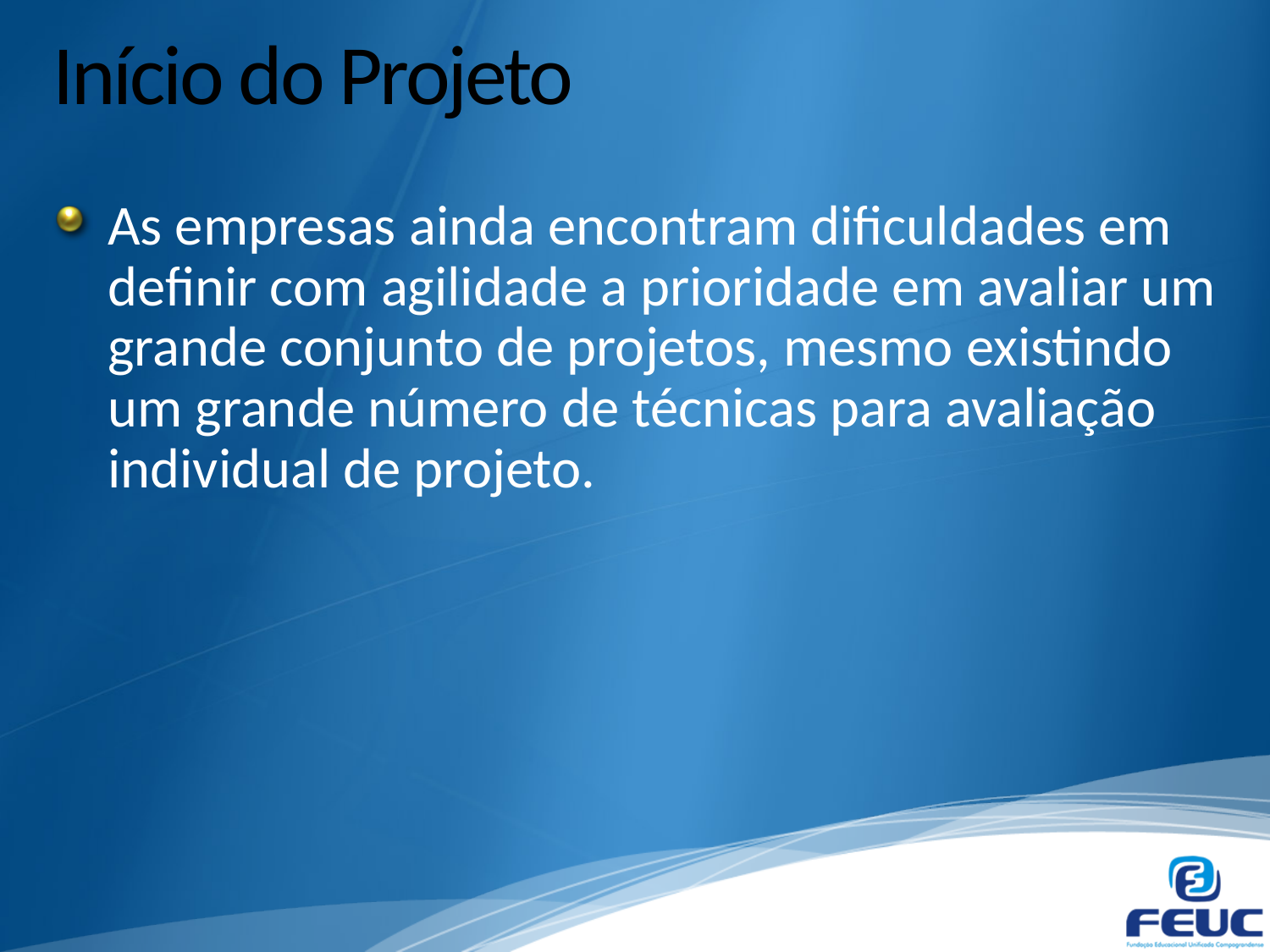

# Início do Projeto
As empresas ainda encontram dificuldades em definir com agilidade a prioridade em avaliar um grande conjunto de projetos, mesmo existindo um grande número de técnicas para avaliação individual de projeto.